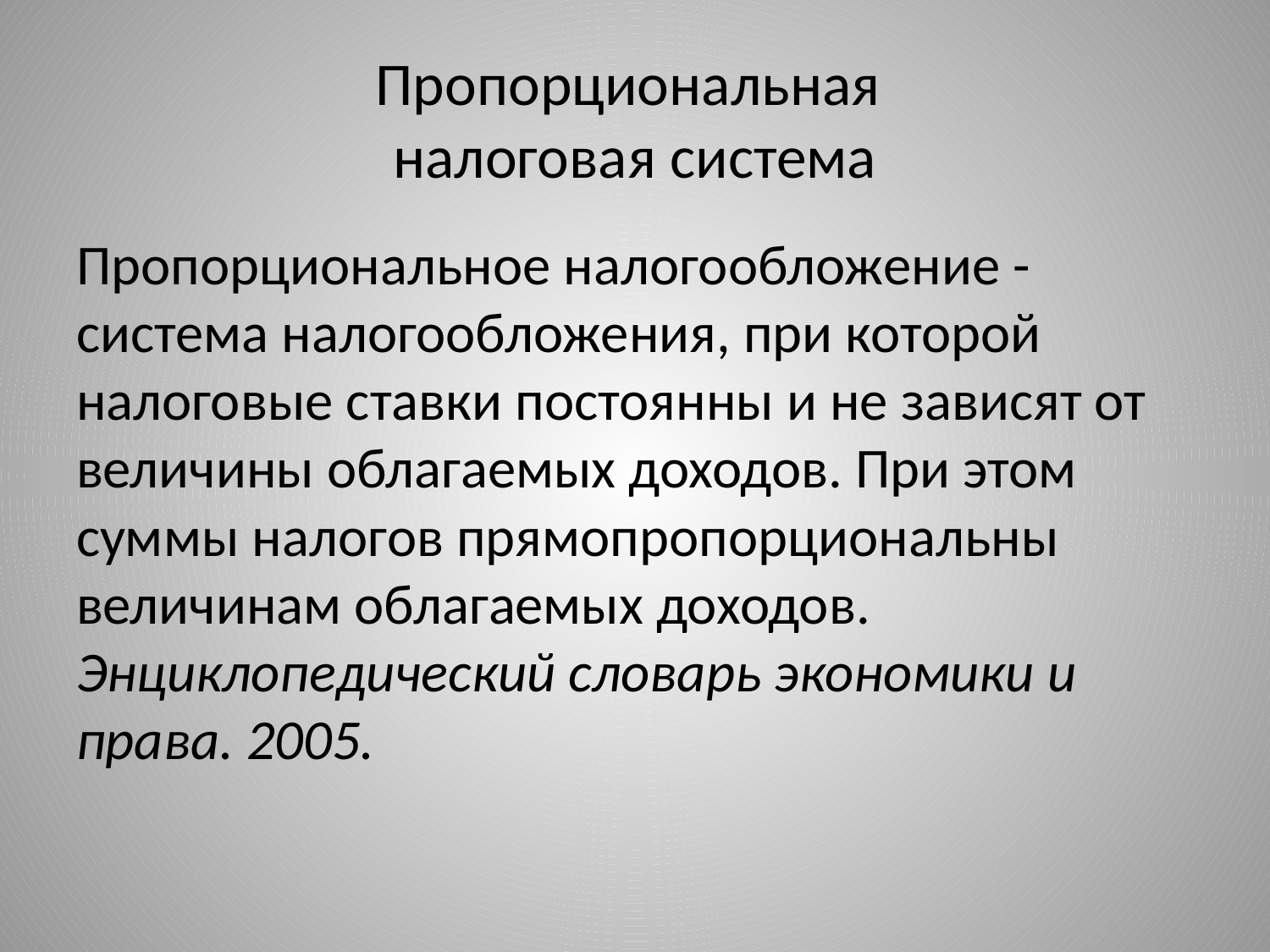

# Пропорциональная налоговая система
Пропорциональное налогообложение - система налогообложения, при которой налоговые ставки постоянны и не зависят от величины облагаемых доходов. При этом суммы налогов прямопропорциональны величинам облагаемых доходов.
Энциклопедический словарь экономики и права. 2005.